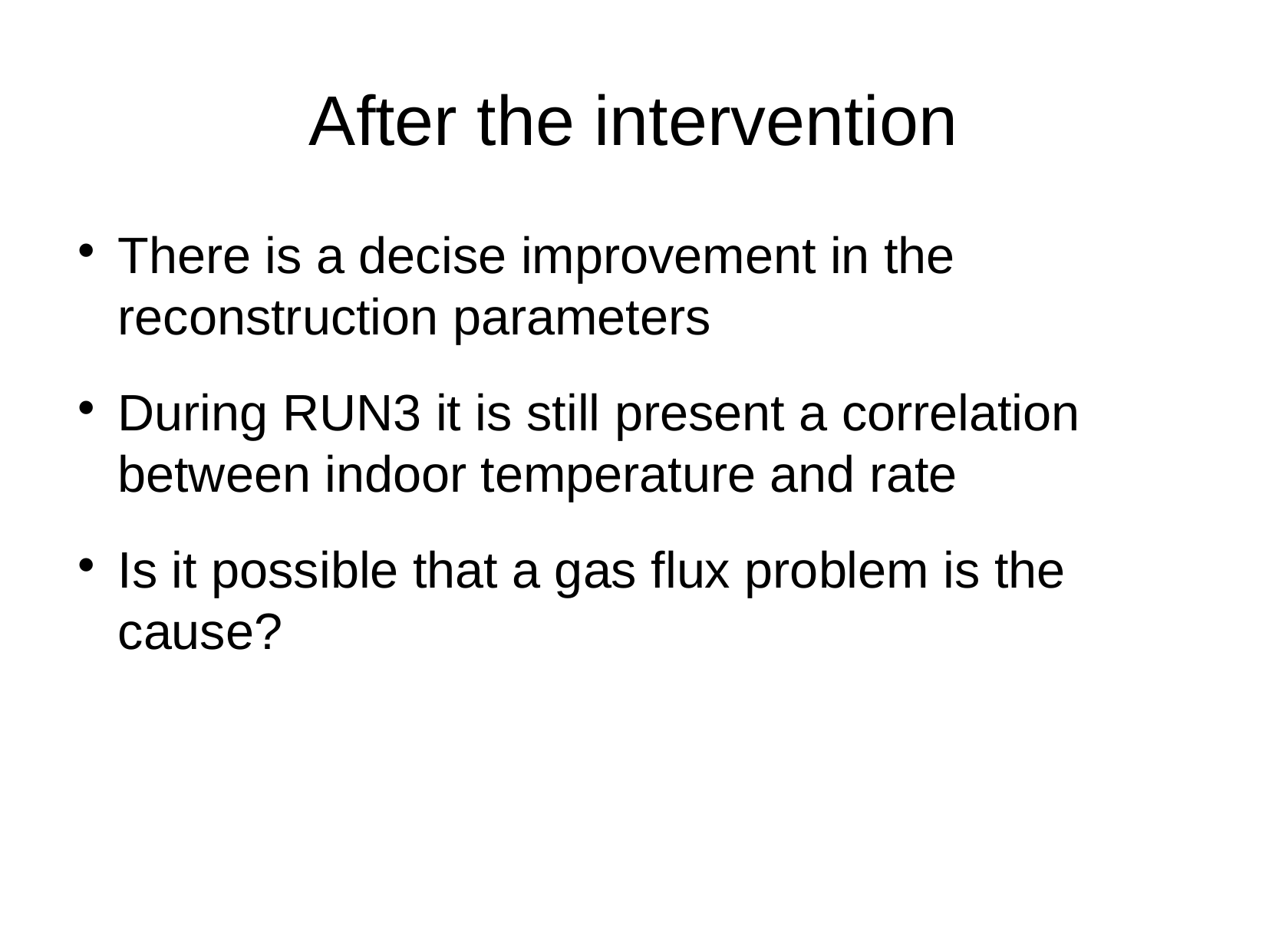

After the intervention
There is a decise improvement in the reconstruction parameters

During RUN3 it is still present a correlation between indoor temperature and rate

Is it possible that a gas flux problem is the cause?